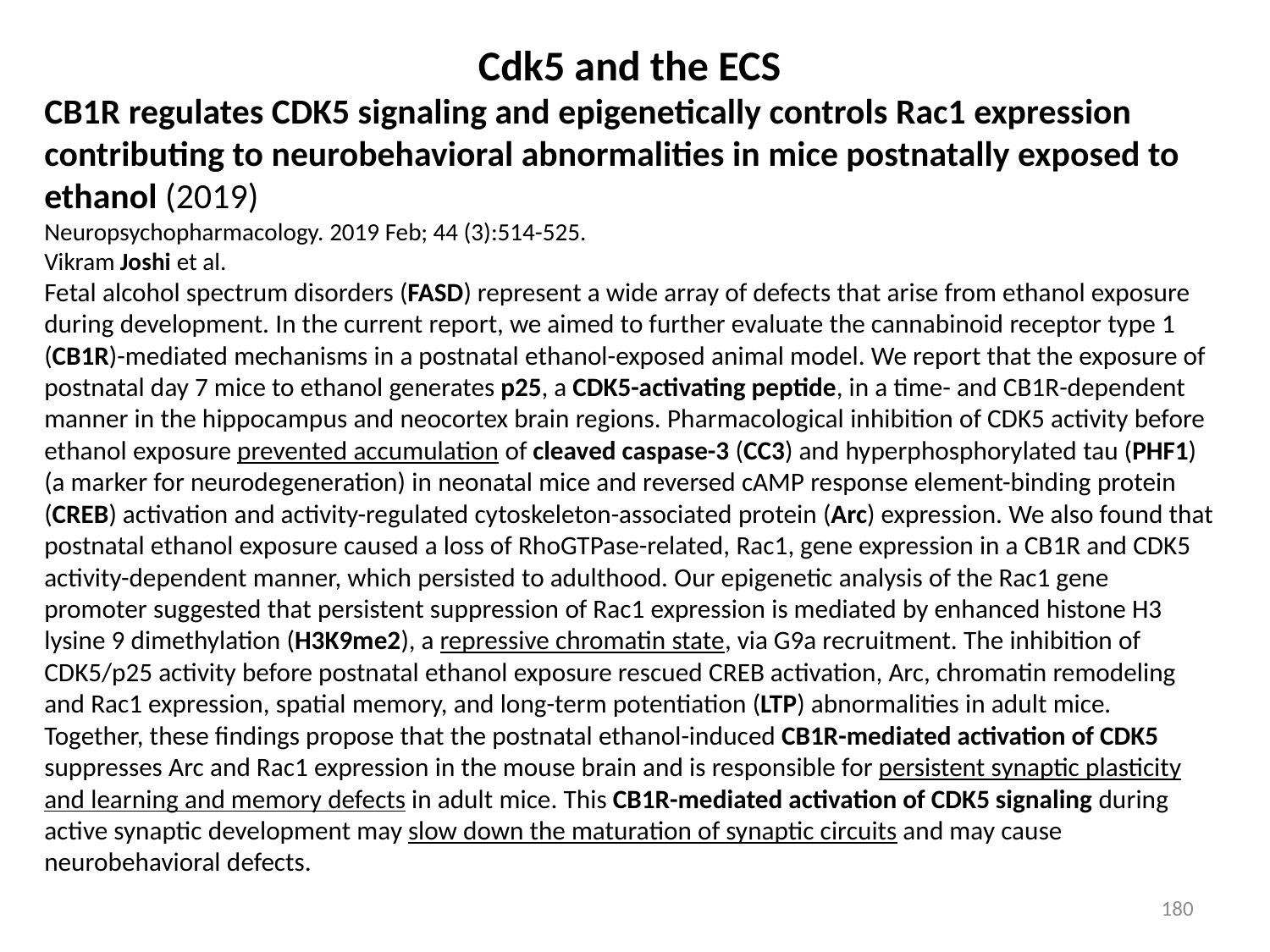

Cdk5 and the ECS
CB1R regulates CDK5 signaling and epigenetically controls Rac1 expression contributing to neurobehavioral abnormalities in mice postnatally exposed to ethanol (2019)
Neuropsychopharmacology. 2019 Feb; 44 (3):514-525.
Vikram Joshi et al.
Fetal alcohol spectrum disorders (FASD) represent a wide array of defects that arise from ethanol exposure during development. In the current report, we aimed to further evaluate the cannabinoid receptor type 1 (CB1R)-mediated mechanisms in a postnatal ethanol-exposed animal model. We report that the exposure of postnatal day 7 mice to ethanol generates p25, a CDK5-activating peptide, in a time- and CB1R-dependent manner in the hippocampus and neocortex brain regions. Pharmacological inhibition of CDK5 activity before ethanol exposure prevented accumulation of cleaved caspase-3 (CC3) and hyperphosphorylated tau (PHF1) (a marker for neurodegeneration) in neonatal mice and reversed cAMP response element-binding protein (CREB) activation and activity-regulated cytoskeleton-associated protein (Arc) expression. We also found that postnatal ethanol exposure caused a loss of RhoGTPase-related, Rac1, gene expression in a CB1R and CDK5 activity-dependent manner, which persisted to adulthood. Our epigenetic analysis of the Rac1 gene promoter suggested that persistent suppression of Rac1 expression is mediated by enhanced histone H3 lysine 9 dimethylation (H3K9me2), a repressive chromatin state, via G9a recruitment. The inhibition of CDK5/p25 activity before postnatal ethanol exposure rescued CREB activation, Arc, chromatin remodeling and Rac1 expression, spatial memory, and long-term potentiation (LTP) abnormalities in adult mice. Together, these findings propose that the postnatal ethanol-induced CB1R-mediated activation of CDK5 suppresses Arc and Rac1 expression in the mouse brain and is responsible for persistent synaptic plasticity and learning and memory defects in adult mice. This CB1R-mediated activation of CDK5 signaling during active synaptic development may slow down the maturation of synaptic circuits and may cause neurobehavioral defects.
180